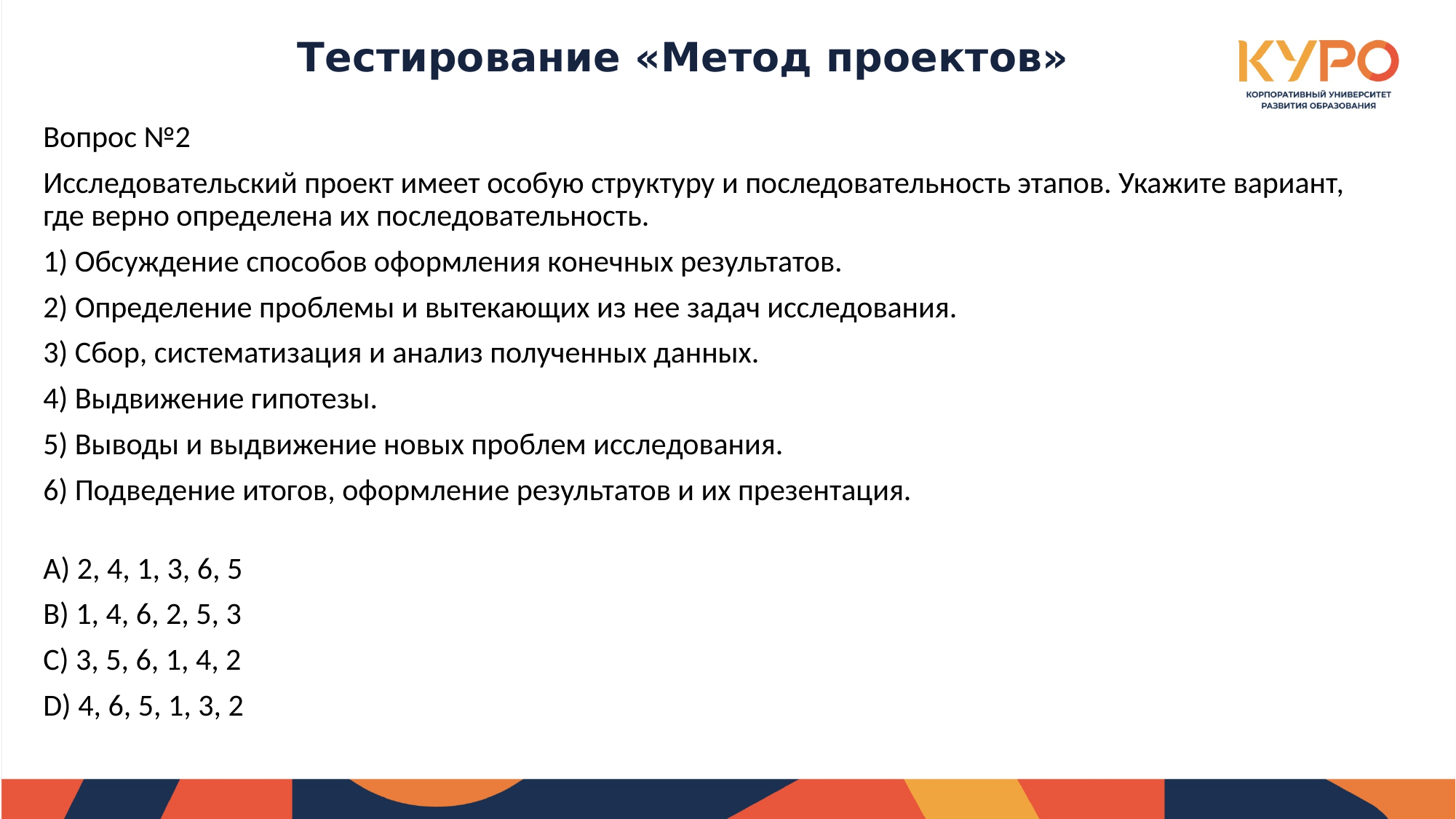

# Тестирование «Метод проектов»
Вопрос №2
Исследовательский проект имеет особую структуру и последовательность этапов. Укажите вариант, где верно определена их последовательность.
1) Обсуждение способов оформления конечных результатов.
2) Определение проблемы и вытекающих из нее задач исследования.
3) Сбор, систематизация и анализ полученных данных.
4) Выдвижение гипотезы.
5) Выводы и выдвижение новых проблем исследования.
6) Подведение итогов, оформление результатов и их презентация.
A) 2, 4, 1, 3, 6, 5
B) 1, 4, 6, 2, 5, 3
C) 3, 5, 6, 1, 4, 2
D) 4, 6, 5, 1, 3, 2